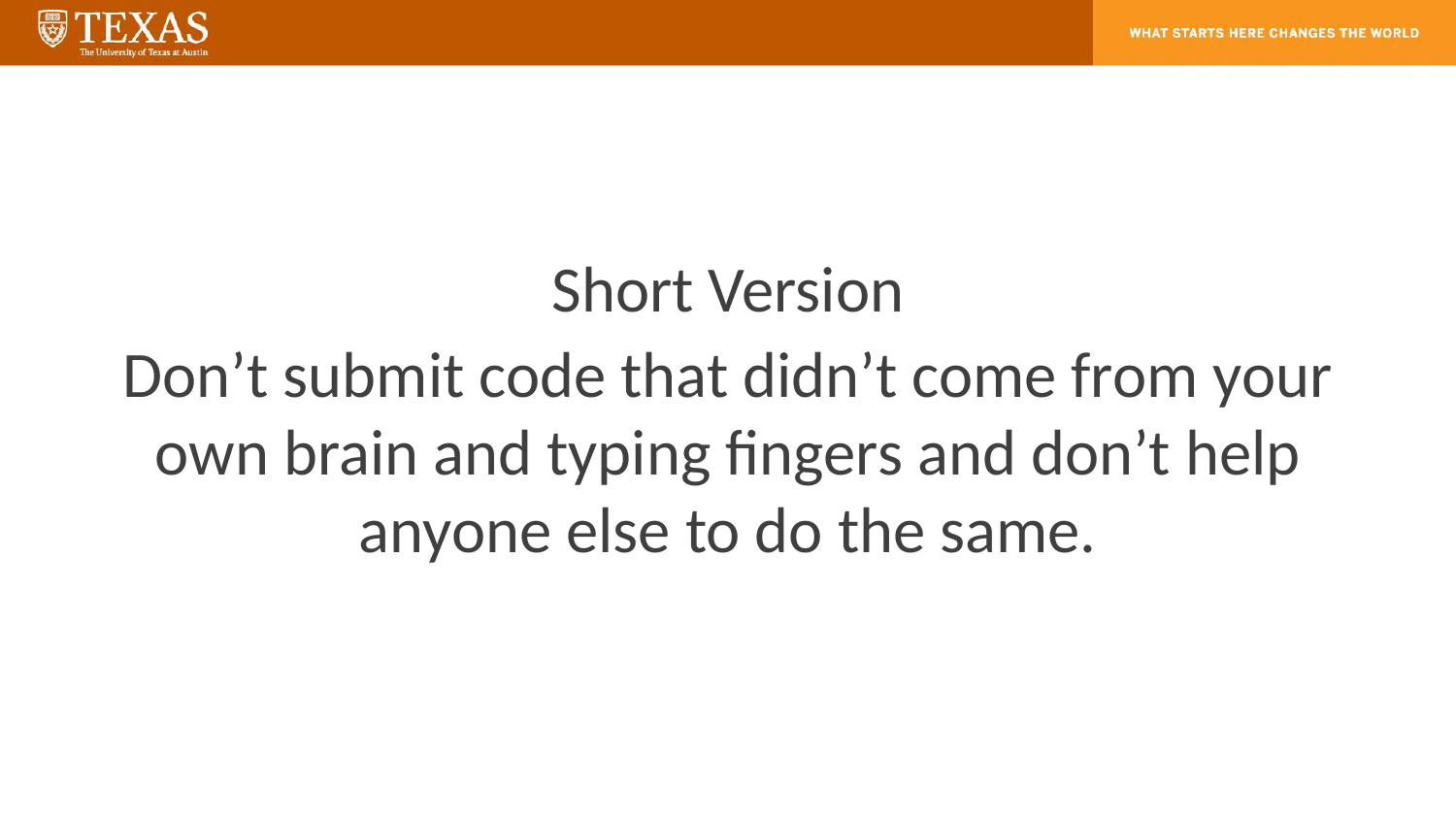

Short Version
Don’t submit code that didn’t come from your own brain and typing fingers and don’t help anyone else to do the same.